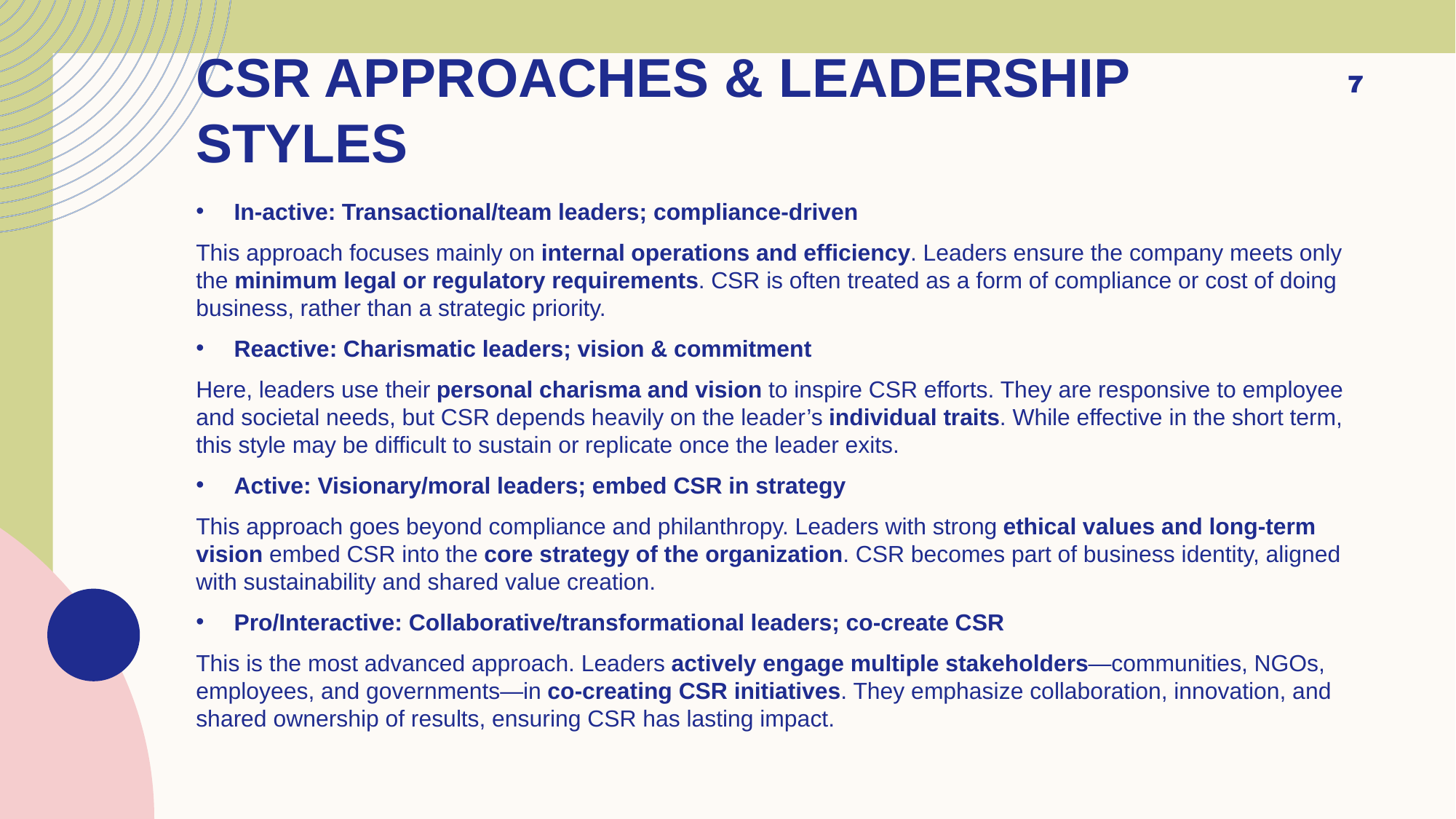

7
# CSR Approaches & Leadership Styles
In-active: Transactional/team leaders; compliance-driven
This approach focuses mainly on internal operations and efficiency. Leaders ensure the company meets only the minimum legal or regulatory requirements. CSR is often treated as a form of compliance or cost of doing business, rather than a strategic priority.
Reactive: Charismatic leaders; vision & commitment
Here, leaders use their personal charisma and vision to inspire CSR efforts. They are responsive to employee and societal needs, but CSR depends heavily on the leader’s individual traits. While effective in the short term, this style may be difficult to sustain or replicate once the leader exits.
Active: Visionary/moral leaders; embed CSR in strategy
This approach goes beyond compliance and philanthropy. Leaders with strong ethical values and long-term vision embed CSR into the core strategy of the organization. CSR becomes part of business identity, aligned with sustainability and shared value creation.
Pro/Interactive: Collaborative/transformational leaders; co-create CSR
This is the most advanced approach. Leaders actively engage multiple stakeholders—communities, NGOs, employees, and governments—in co-creating CSR initiatives. They emphasize collaboration, innovation, and shared ownership of results, ensuring CSR has lasting impact.